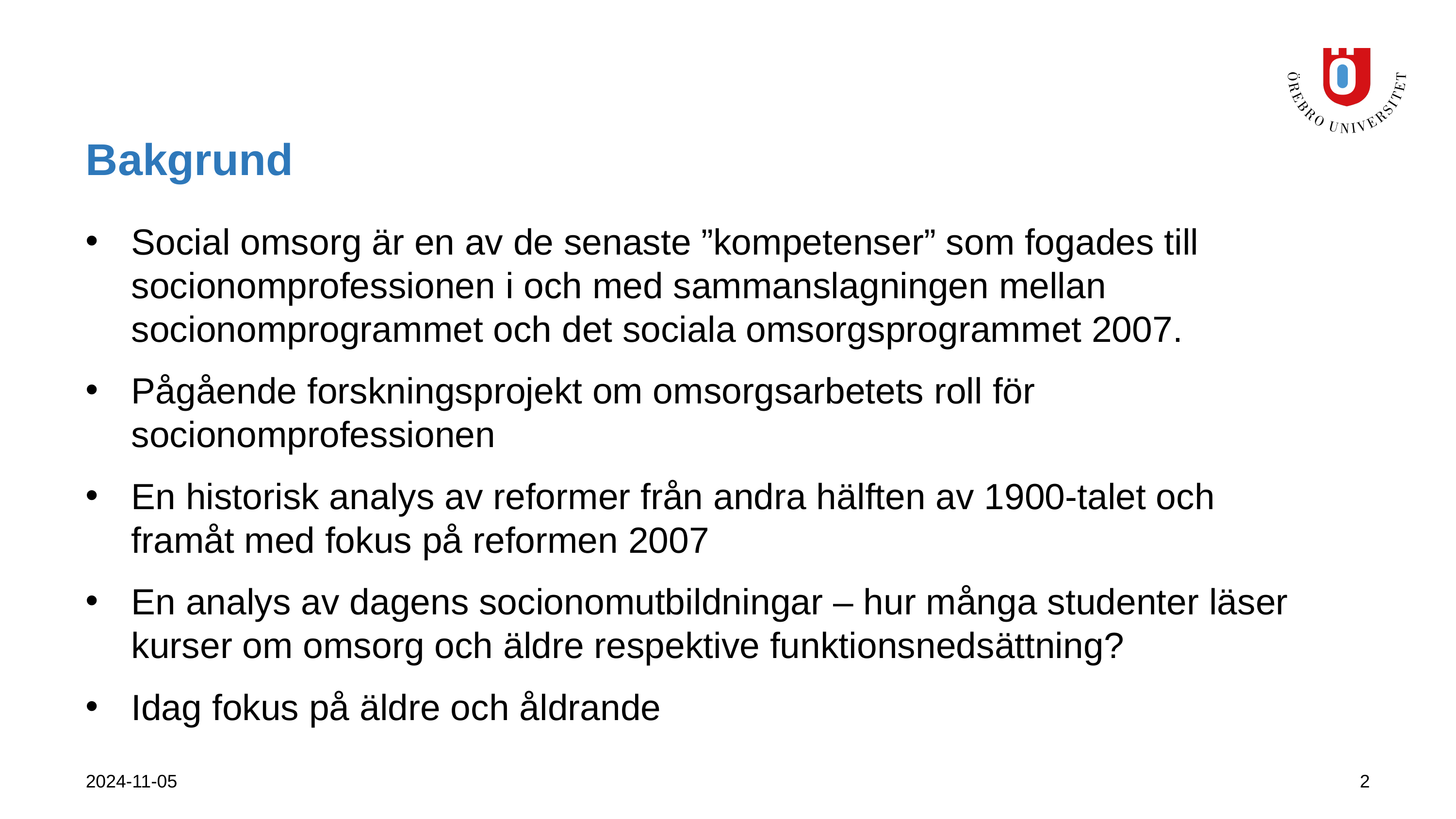

# Bakgrund
Social omsorg är en av de senaste ”kompetenser” som fogades till socionomprofessionen i och med sammanslagningen mellan socionomprogrammet och det sociala omsorgsprogrammet 2007.
Pågående forskningsprojekt om omsorgsarbetets roll för socionomprofessionen
En historisk analys av reformer från andra hälften av 1900-talet och framåt med fokus på reformen 2007
En analys av dagens socionomutbildningar – hur många studenter läser kurser om omsorg och äldre respektive funktionsnedsättning?
Idag fokus på äldre och åldrande

2024-11-05
2